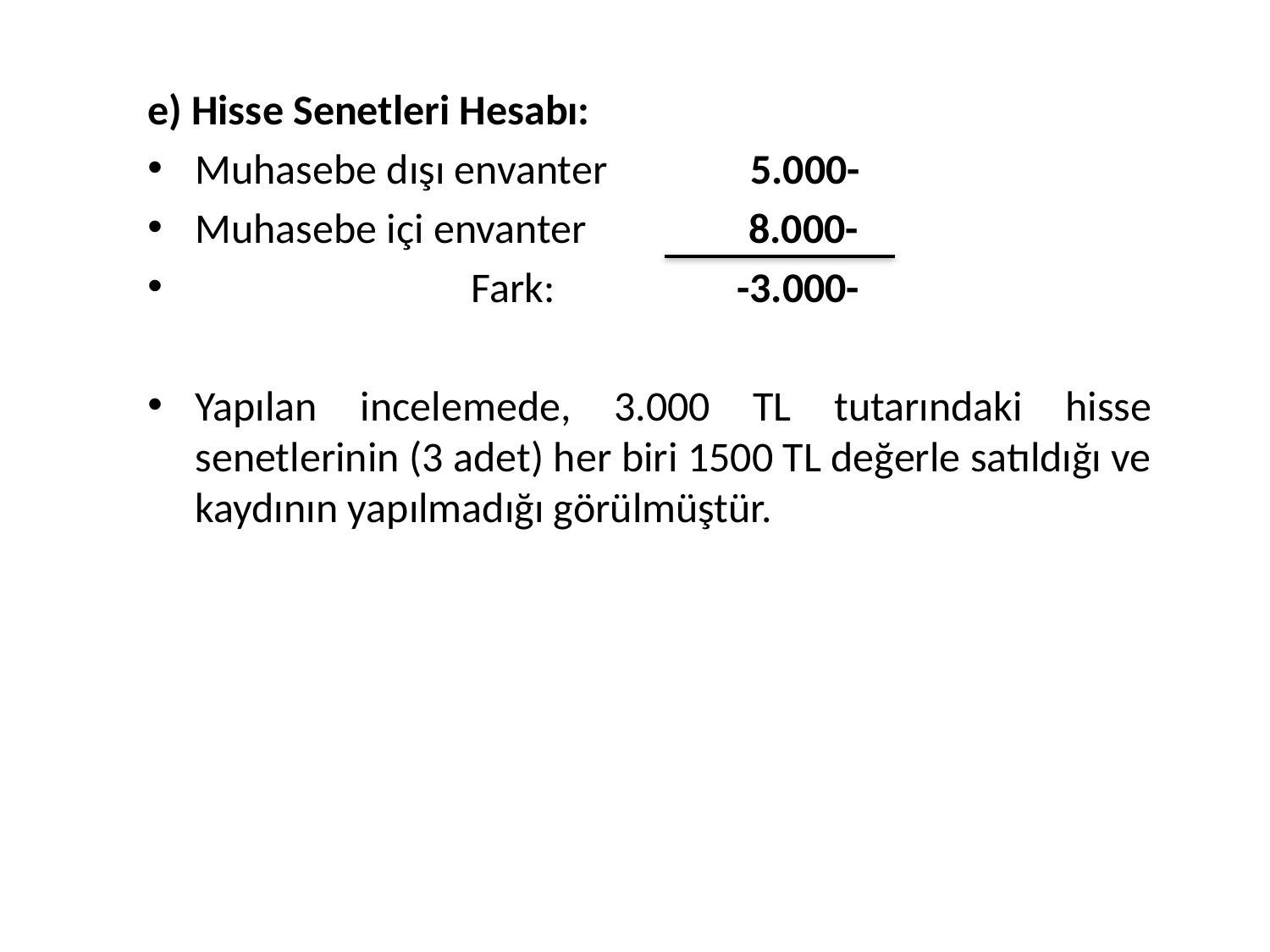

e) Hisse Senetleri Hesabı:
Muhasebe dışı envanter               5.000-
Muhasebe içi envanter                 8.000-
                             Fark:                   -3.000-

Yapılan incelemede, 3.000 TL tutarındaki hisse senetlerinin (3 adet) her biri 1500 TL değerle satıldığı ve kaydının yapılmadığı görülmüştür.